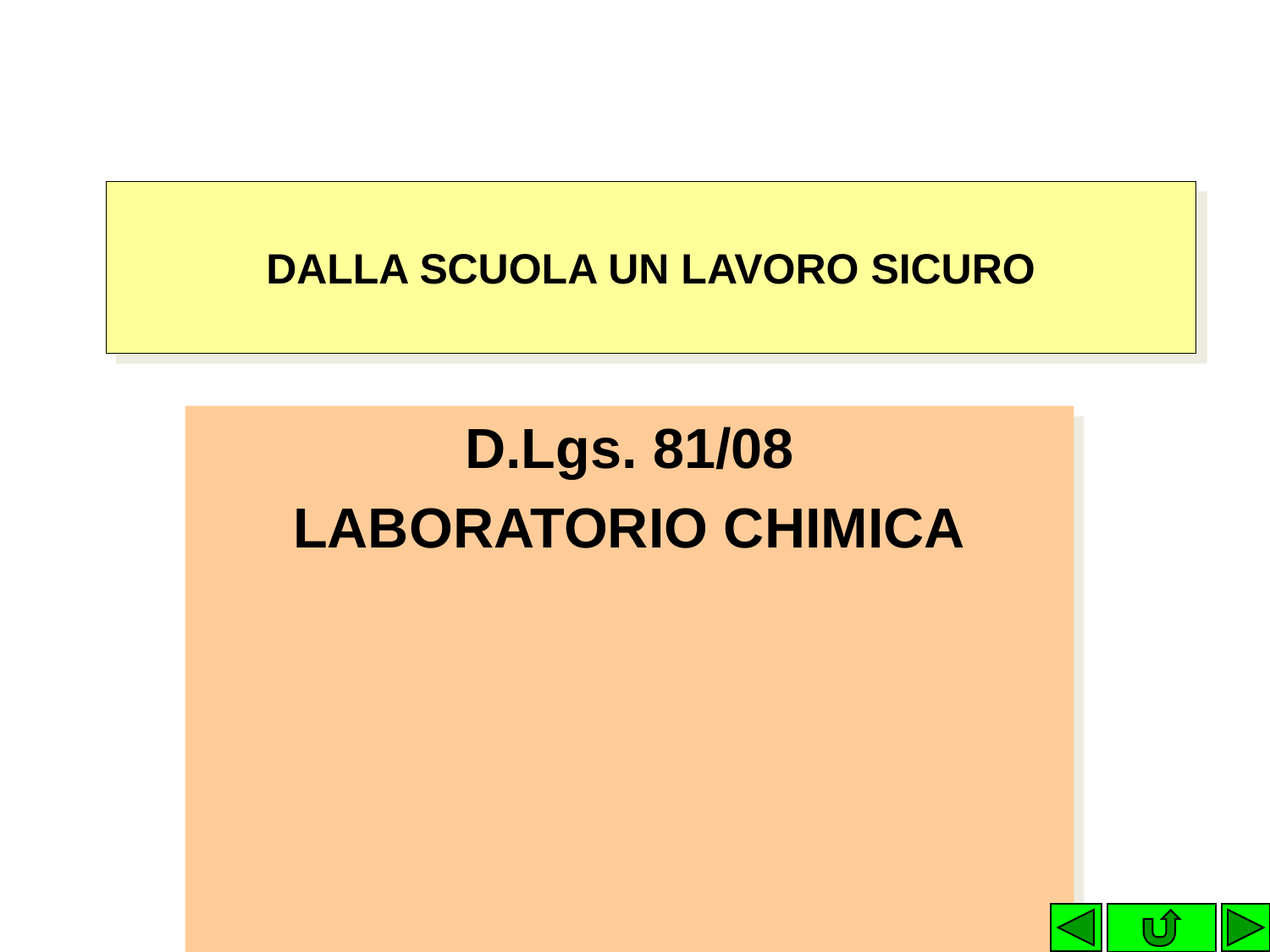

# DALLA SCUOLA UN LAVORO SICURO
D.Lgs. 81/08
LABORATORIO CHIMICA